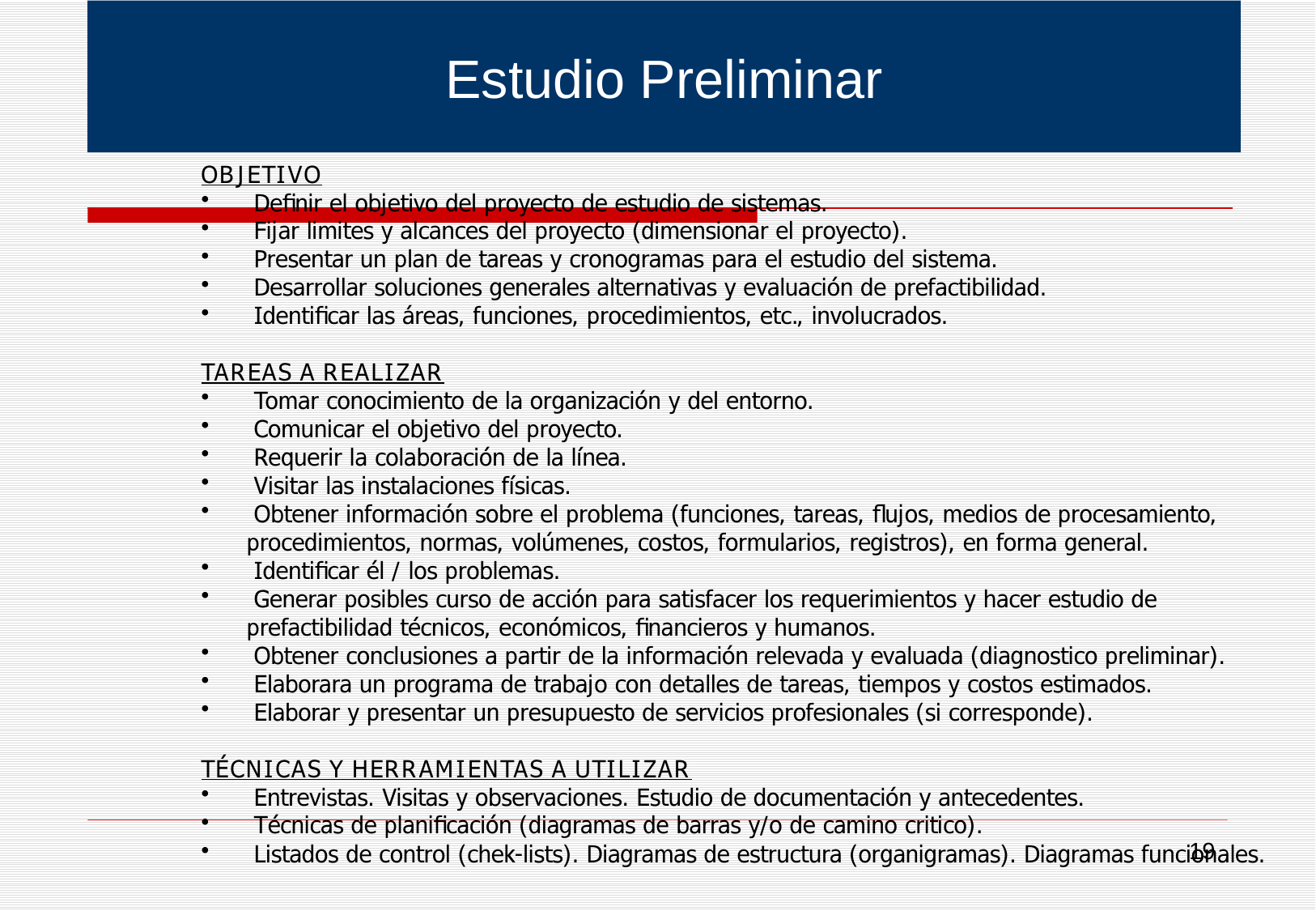

Estudio Preliminar
OBJETIVO
 Definir el objetivo del proyecto de estudio de sistemas.
 Fijar limites y alcances del proyecto (dimensionar el proyecto).
 Presentar un plan de tareas y cronogramas para el estudio del sistema.
 Desarrollar soluciones generales alternativas y evaluación de prefactibilidad.
 Identificar las áreas, funciones, procedimientos, etc., involucrados.

TAREAS A REALIZAR
 Tomar conocimiento de la organización y del entorno.
 Comunicar el objetivo del proyecto.
 Requerir la colaboración de la línea.
 Visitar las instalaciones físicas.
 Obtener información sobre el problema (funciones, tareas, flujos, medios de procesamiento, procedimientos, normas, volúmenes, costos, formularios, registros), en forma general.
 Identificar él / los problemas.
 Generar posibles curso de acción para satisfacer los requerimientos y hacer estudio de prefactibilidad técnicos, económicos, financieros y humanos.
 Obtener conclusiones a partir de la información relevada y evaluada (diagnostico preliminar).
 Elaborara un programa de trabajo con detalles de tareas, tiempos y costos estimados.
 Elaborar y presentar un presupuesto de servicios profesionales (si corresponde).

TÉCNICAS Y HERRAMIENTAS A UTILIZAR
 Entrevistas. Visitas y observaciones. Estudio de documentación y antecedentes.
 Técnicas de planificación (diagramas de barras y/o de camino critico).
 Listados de control (chek-lists). Diagramas de estructura (organigramas). Diagramas funcionales.
19